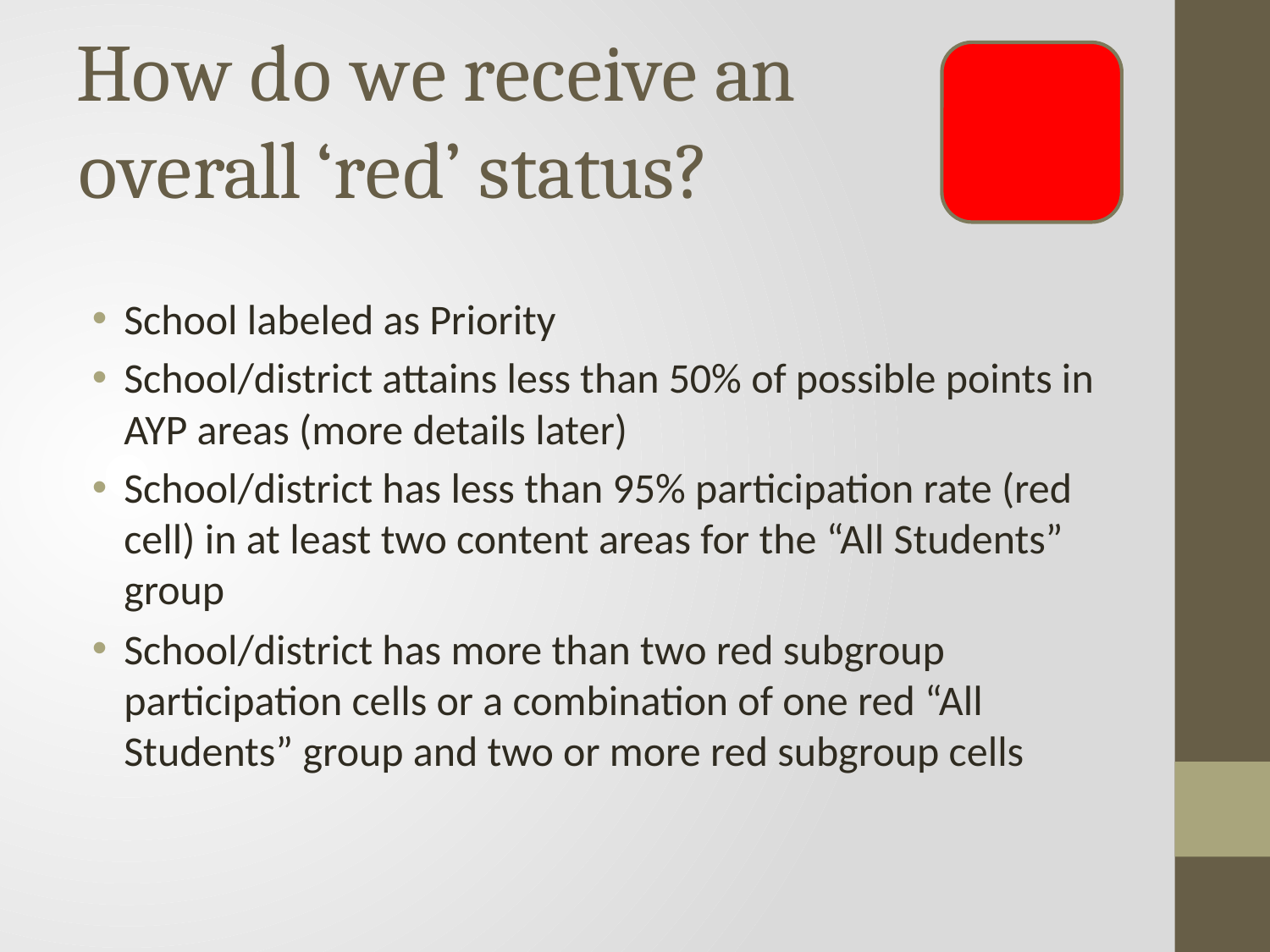

# How do we receive an overall ‘red’ status?

School labeled as Priority
School/district attains less than 50% of possible points in AYP areas (more details later)
School/district has less than 95% participation rate (red cell) in at least two content areas for the “All Students” group
School/district has more than two red subgroup participation cells or a combination of one red “All Students” group and two or more red subgroup cells